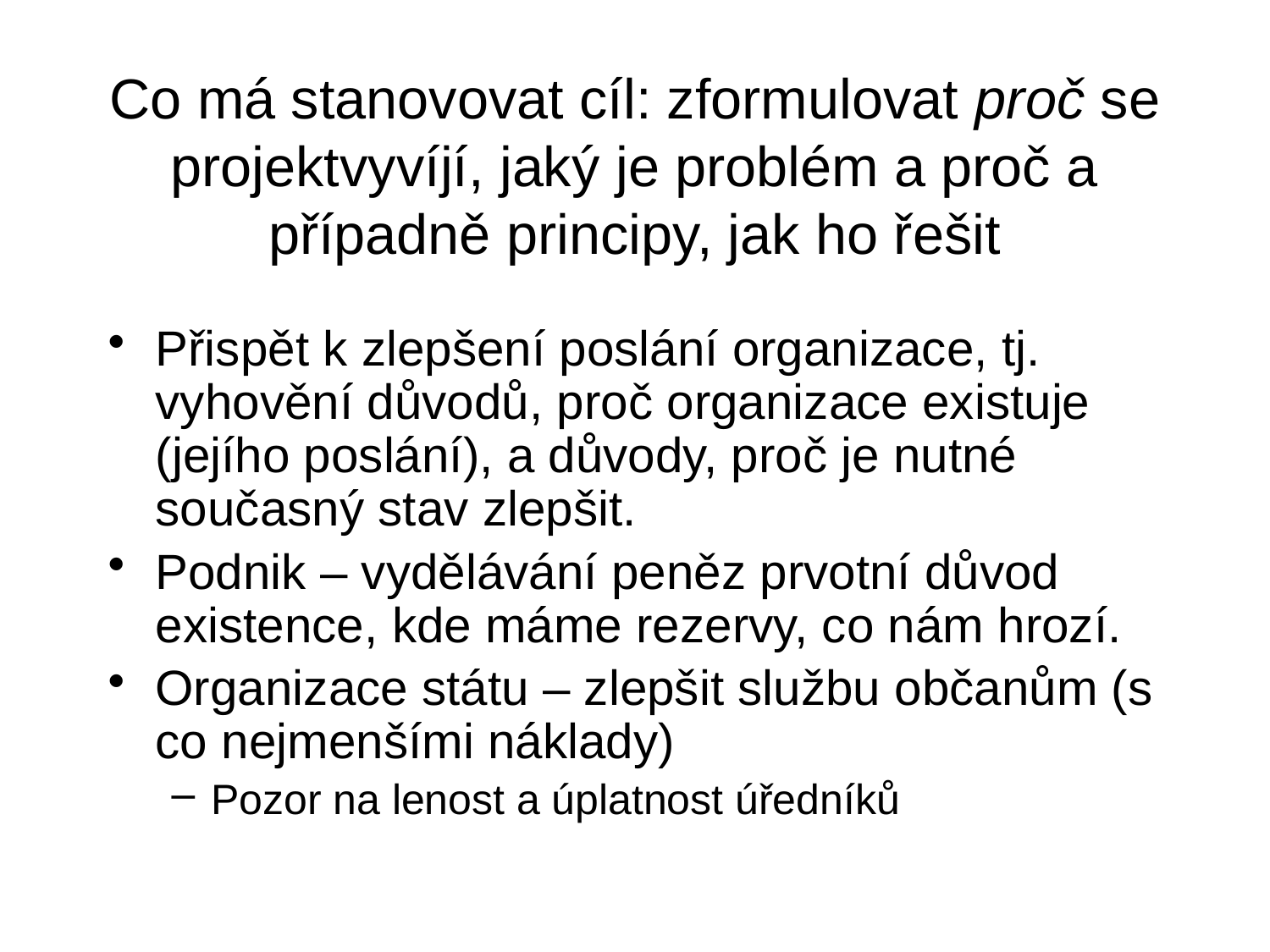

# Co má stanovovat cíl: zformulovat proč se projektvyvíjí, jaký je problém a proč a případně principy, jak ho řešit
Přispět k zlepšení poslání organizace, tj. vyhovění důvodů, proč organizace existuje (jejího poslání), a důvody, proč je nutné současný stav zlepšit.
Podnik – vydělávání peněz prvotní důvod existence, kde máme rezervy, co nám hrozí.
Organizace státu – zlepšit službu občanům (s co nejmenšími náklady)
Pozor na lenost a úplatnost úředníků